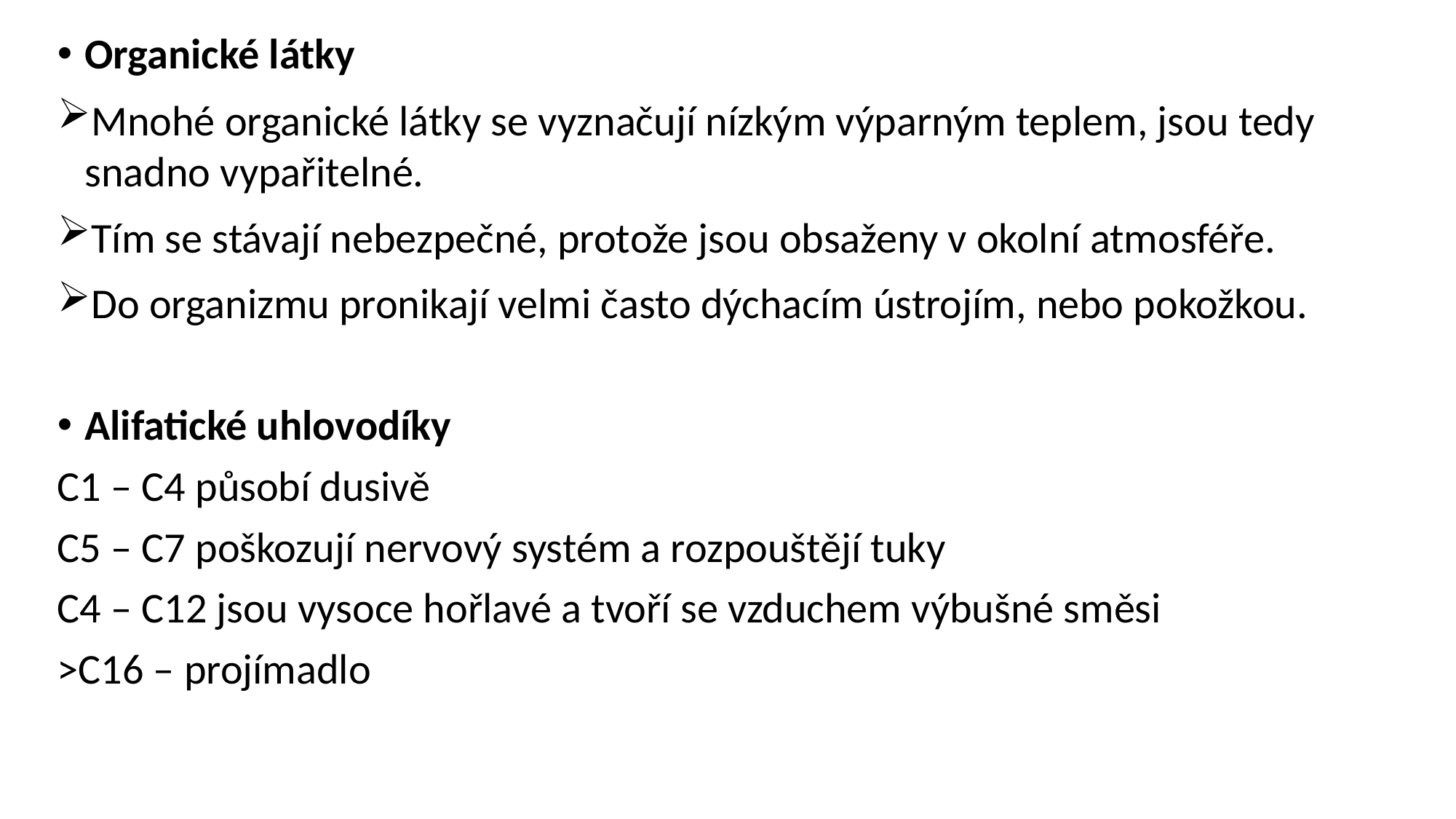

Organické látky
Mnohé organické látky se vyznačují nízkým výparným teplem, jsou tedy snadno vypařitelné.
Tím se stávají nebezpečné, protože jsou obsaženy v okolní atmosféře.
Do organizmu pronikají velmi často dýchacím ústrojím, nebo pokožkou.

Alifatické uhlovodíky
C1 – C4 působí dusivě
C5 – C7 poškozují nervový systém a rozpouštějí tuky
C4 – C12 jsou vysoce hořlavé a tvoří se vzduchem výbušné směsi
>C16 – projímadlo